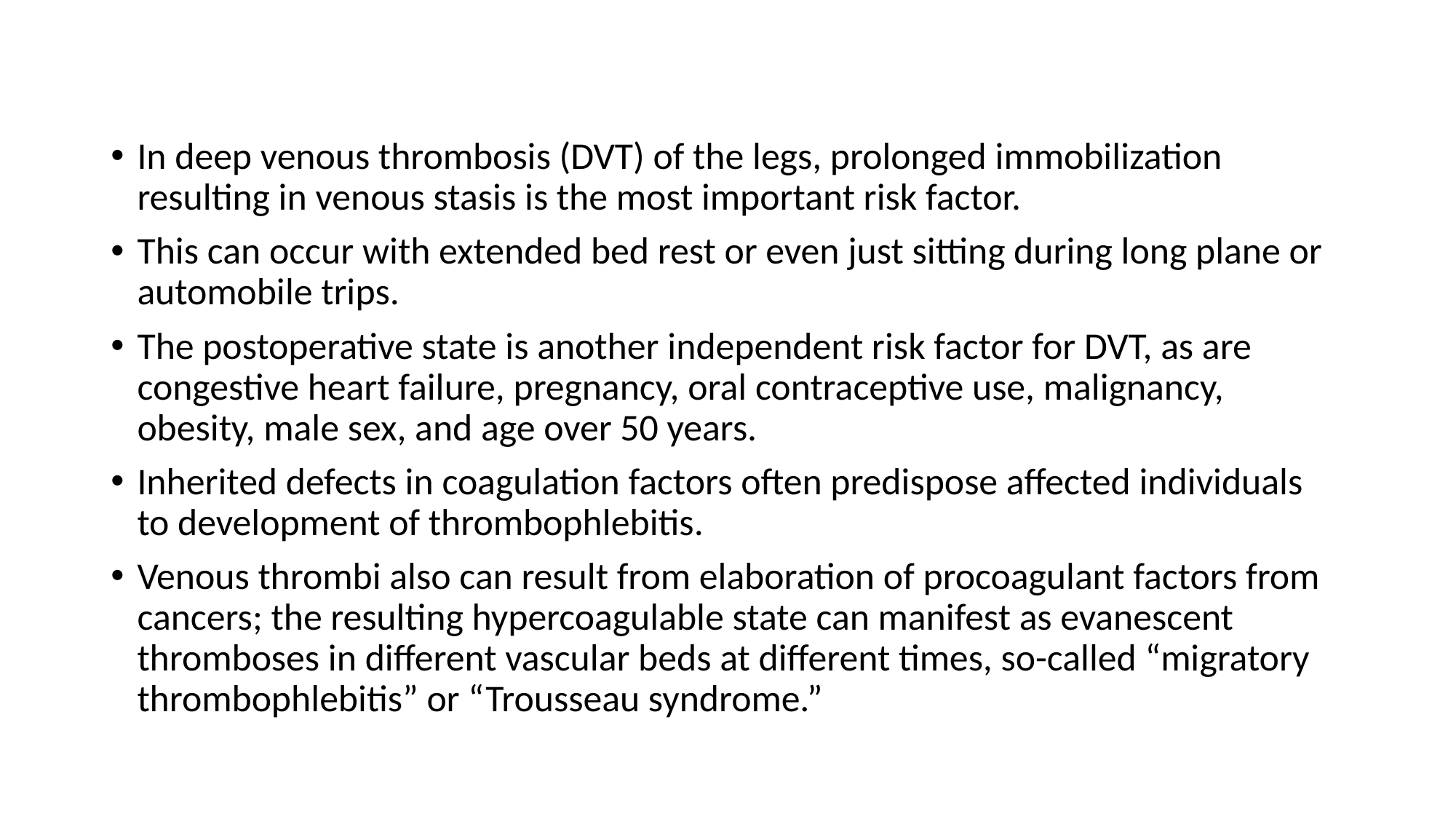

In deep venous thrombosis (DVT) of the legs, prolonged immobilization resulting in venous stasis is the most important risk factor.
This can occur with extended bed rest or even just sitting during long plane or automobile trips.
The postoperative state is another independent risk factor for DVT, as are congestive heart failure, pregnancy, oral contraceptive use, malignancy, obesity, male sex, and age over 50 years.
Inherited defects in coagulation factors often predispose affected individuals to development of thrombophlebitis.
Venous thrombi also can result from elaboration of procoagulant factors from cancers; the resulting hypercoagulable state can manifest as evanescent thromboses in different vascular beds at different times, so-called “migratory thrombophlebitis” or “Trousseau syndrome.”